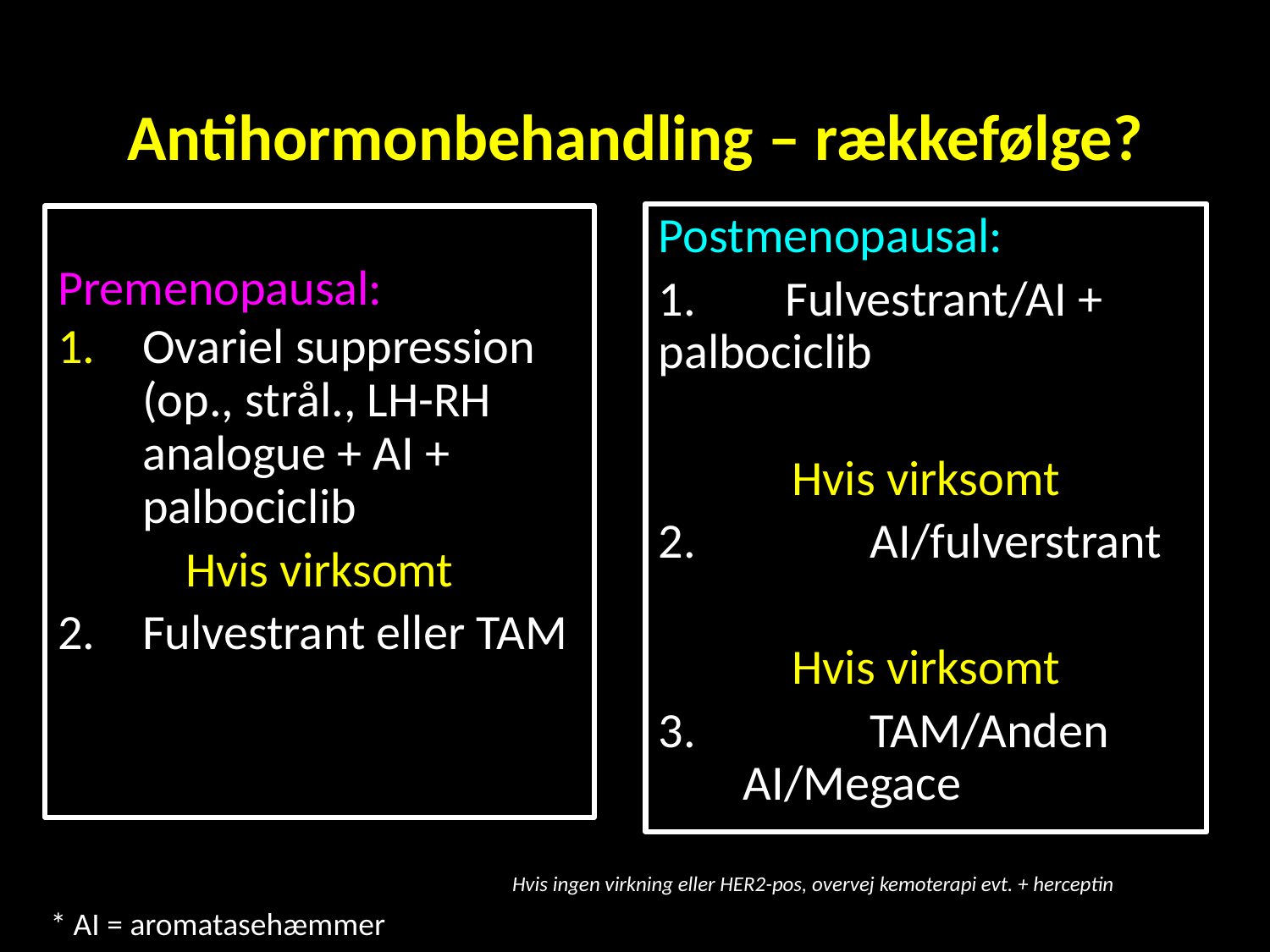

# Antihormonbehandling – rækkefølge?
Postmenopausal:
1. 	Fulvestrant/AI + 	palbociclib

Hvis virksomt
2. 		AI/fulverstrant

Hvis virksomt
3. 		TAM/Anden 	AI/Megace

Premenopausal:
Ovariel suppression (op., strål., LH-RH analogue + AI + palbociclib
Hvis virksomt
2. 	Fulvestrant eller TAM

Hvis ingen virkning eller HER2-pos, overvej kemoterapi evt. + herceptin
* AI = aromatasehæmmer